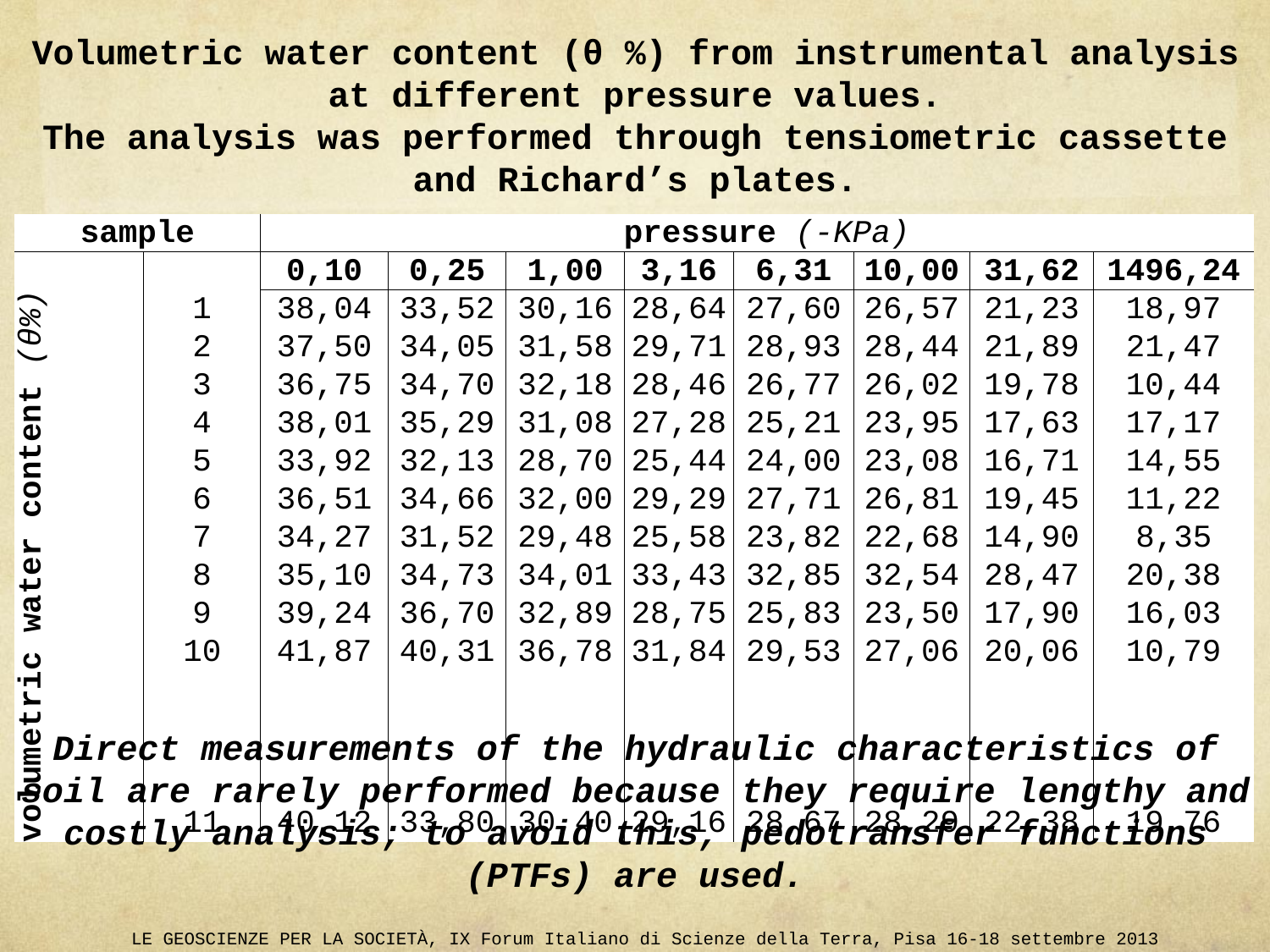

Volumetric water content (θ %) from instrumental analysis at different pressure values.
The analysis was performed through tensiometric cassette and Richard’s plates.
| sample |  | pressure (-KPa) |  |  |  |  |  |  |  |
| --- | --- | --- | --- | --- | --- | --- | --- | --- | --- |
|  |  | 0,10 | 0,25 | 1,00 | 3,16 | 6,31 | 10,00 | 31,62 | 1496,24 |
| volumetric water content (θ%) | 1 | 38,04 | 33,52 | 30,16 | 28,64 | 27,60 | 26,57 | 21,23 | 18,97 |
|  | 2 | 37,50 | 34,05 | 31,58 | 29,71 | 28,93 | 28,44 | 21,89 | 21,47 |
|  | 3 | 36,75 | 34,70 | 32,18 | 28,46 | 26,77 | 26,02 | 19,78 | 10,44 |
|  | 4 | 38,01 | 35,29 | 31,08 | 27,28 | 25,21 | 23,95 | 17,63 | 17,17 |
|  | 5 | 33,92 | 32,13 | 28,70 | 25,44 | 24,00 | 23,08 | 16,71 | 14,55 |
|  | 6 | 36,51 | 34,66 | 32,00 | 29,29 | 27,71 | 26,81 | 19,45 | 11,22 |
|  | 7 | 34,27 | 31,52 | 29,48 | 25,58 | 23,82 | 22,68 | 14,90 | 8,35 |
|  | 8 | 35,10 | 34,73 | 34,01 | 33,43 | 32,85 | 32,54 | 28,47 | 20,38 |
|  | 9 | 39,24 | 36,70 | 32,89 | 28,75 | 25,83 | 23,50 | 17,90 | 16,03 |
|  | 10 | 41,87 | 40,31 | 36,78 | 31,84 | 29,53 | 27,06 | 20,06 | 10,79 |
|  | 11 | 40,12 | 33,80 | 30,40 | 29,16 | 28,67 | 28,29 | 22,38 | 19,76 |
Direct measurements of the hydraulic characteristics of soil are rarely performed because they require lengthy and costly analysis; to avoid this, pedotransfer functions (PTFs) are used.
LE GEOSCIENZE PER LA SOCIETÀ, IX Forum Italiano di Scienze della Terra, Pisa 16-18 settembre 2013